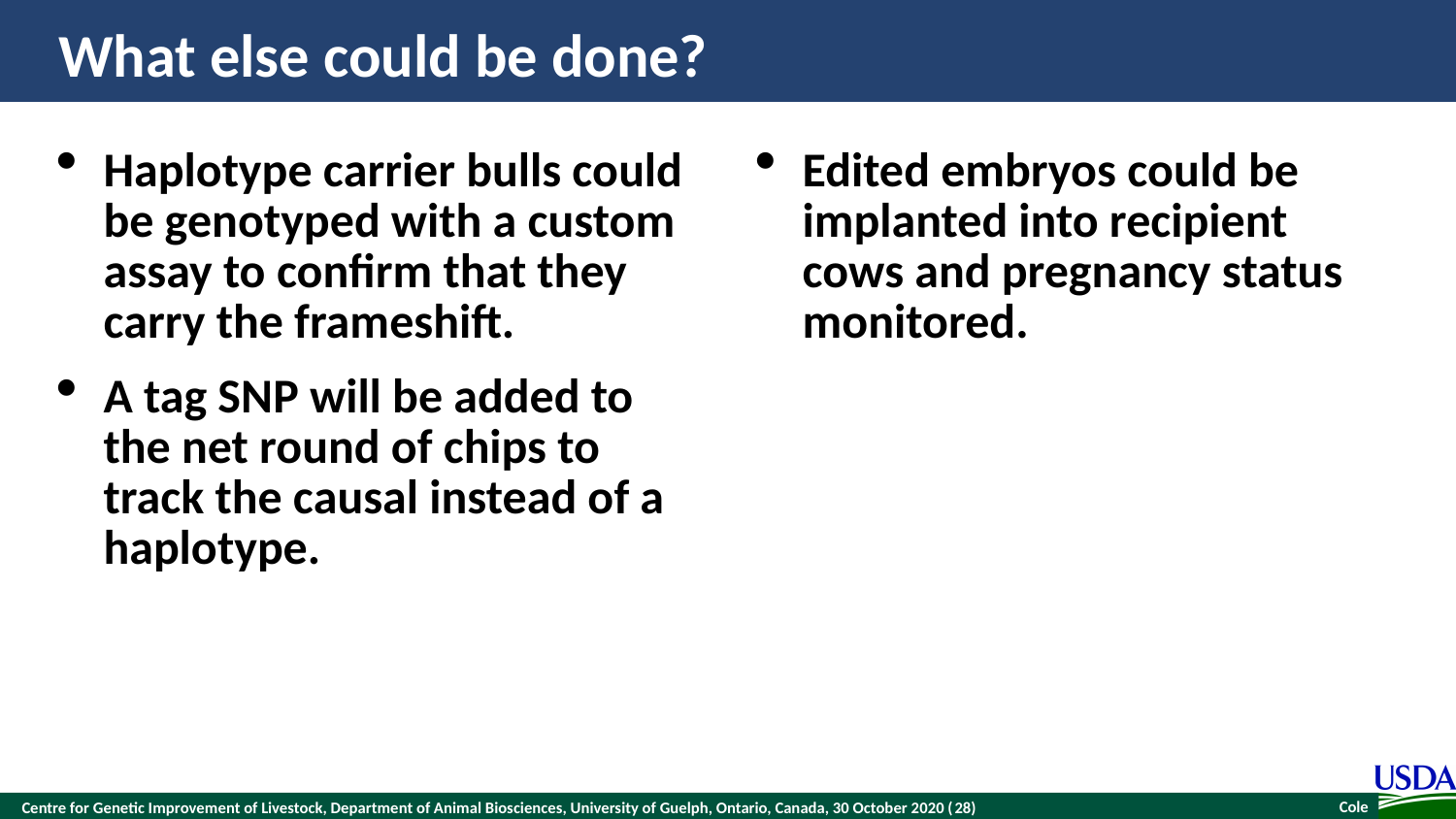

# What else could be done?
Haplotype carrier bulls could be genotyped with a custom assay to confirm that they carry the frameshift.
A tag SNP will be added to the net round of chips to track the causal instead of a haplotype.
Edited embryos could be implanted into recipient cows and pregnancy status monitored.